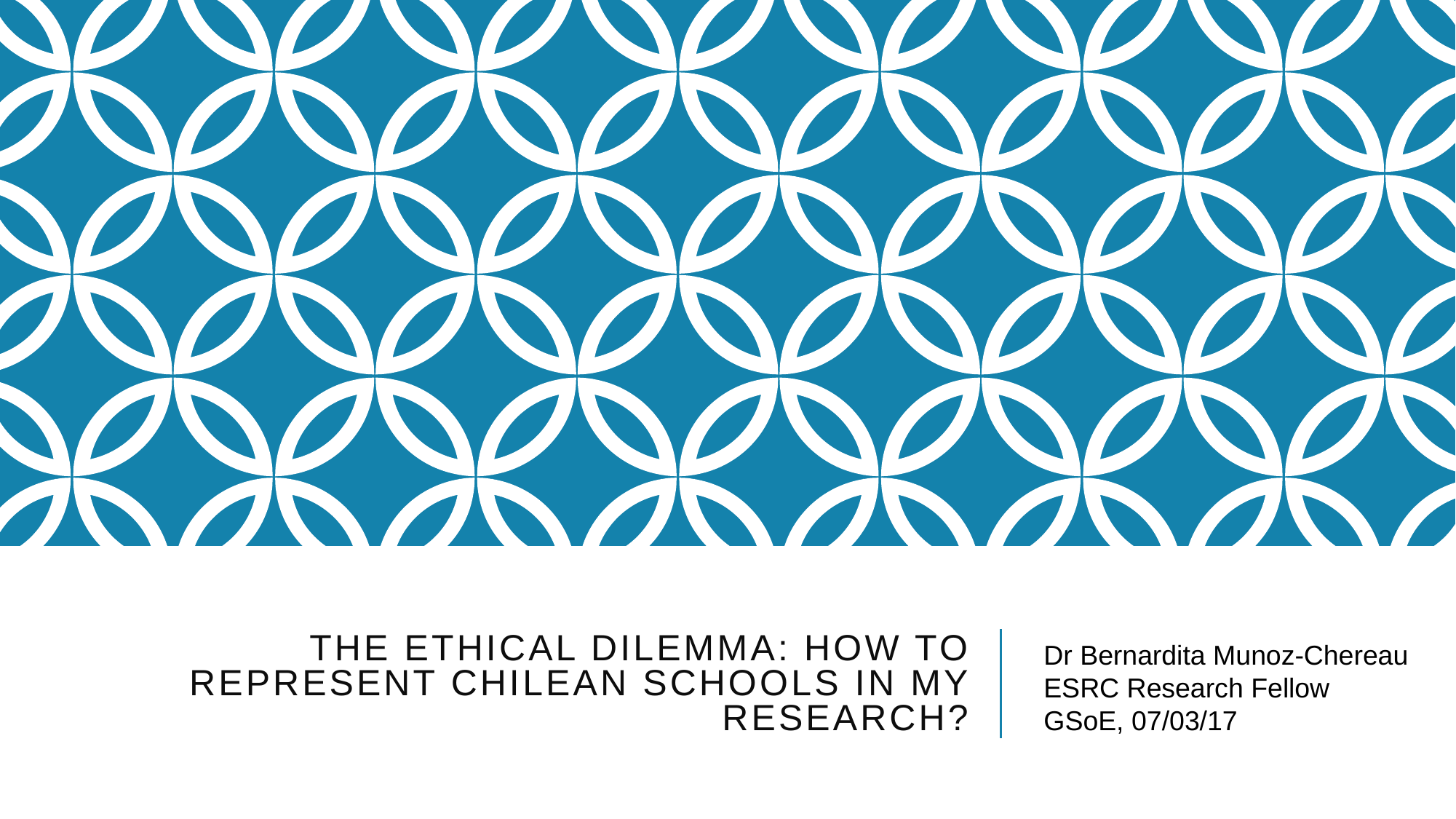

# The ethical dilemma: how to represent Chilean schools in my research?
Dr Bernardita Munoz-Chereau
ESRC Research Fellow
GSoE, 07/03/17